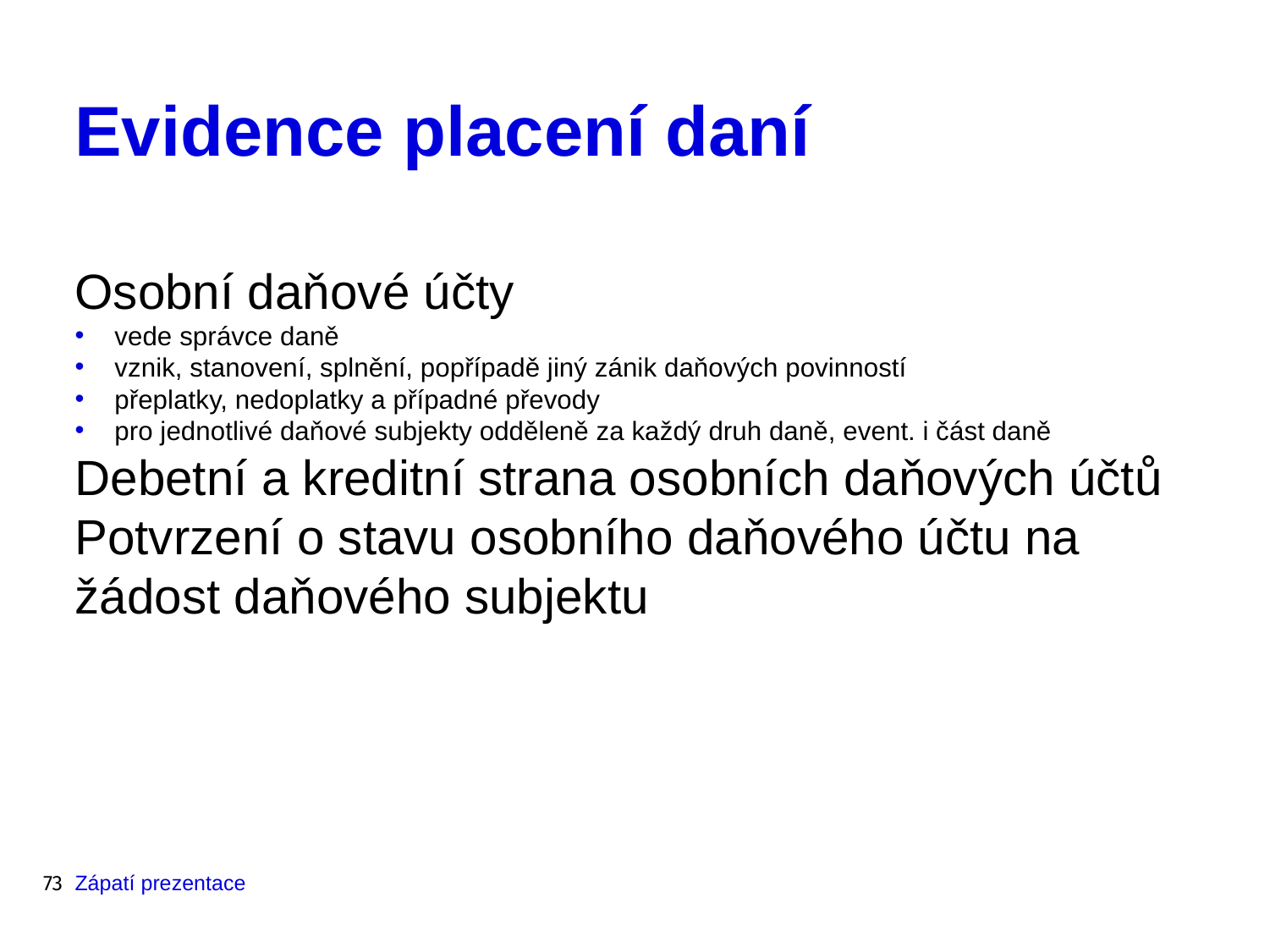

# Evidence placení daní
Osobní daňové účty
vede správce daně
vznik, stanovení, splnění, popřípadě jiný zánik daňových povinností
přeplatky, nedoplatky a případné převody
pro jednotlivé daňové subjekty odděleně za každý druh daně, event. i část daně
Debetní a kreditní strana osobních daňových účtů
Potvrzení o stavu osobního daňového účtu na žádost daňového subjektu
73
Zápatí prezentace